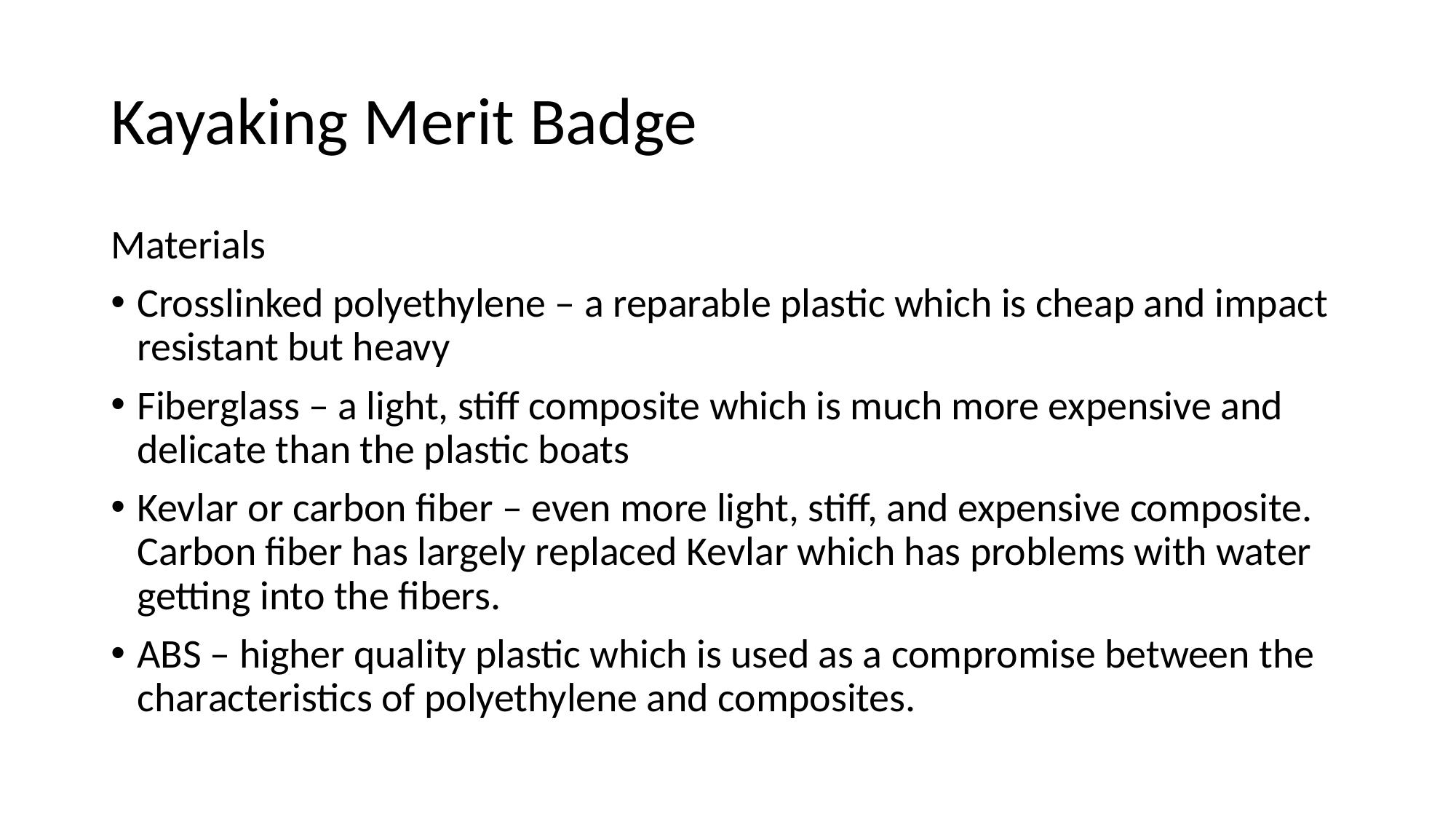

# Kayaking Merit Badge
Materials
Crosslinked polyethylene – a reparable plastic which is cheap and impact resistant but heavy
Fiberglass – a light, stiff composite which is much more expensive and delicate than the plastic boats
Kevlar or carbon fiber – even more light, stiff, and expensive composite.  Carbon fiber has largely replaced Kevlar which has problems with water getting into the fibers.
ABS – higher quality plastic which is used as a compromise between the characteristics of polyethylene and composites.